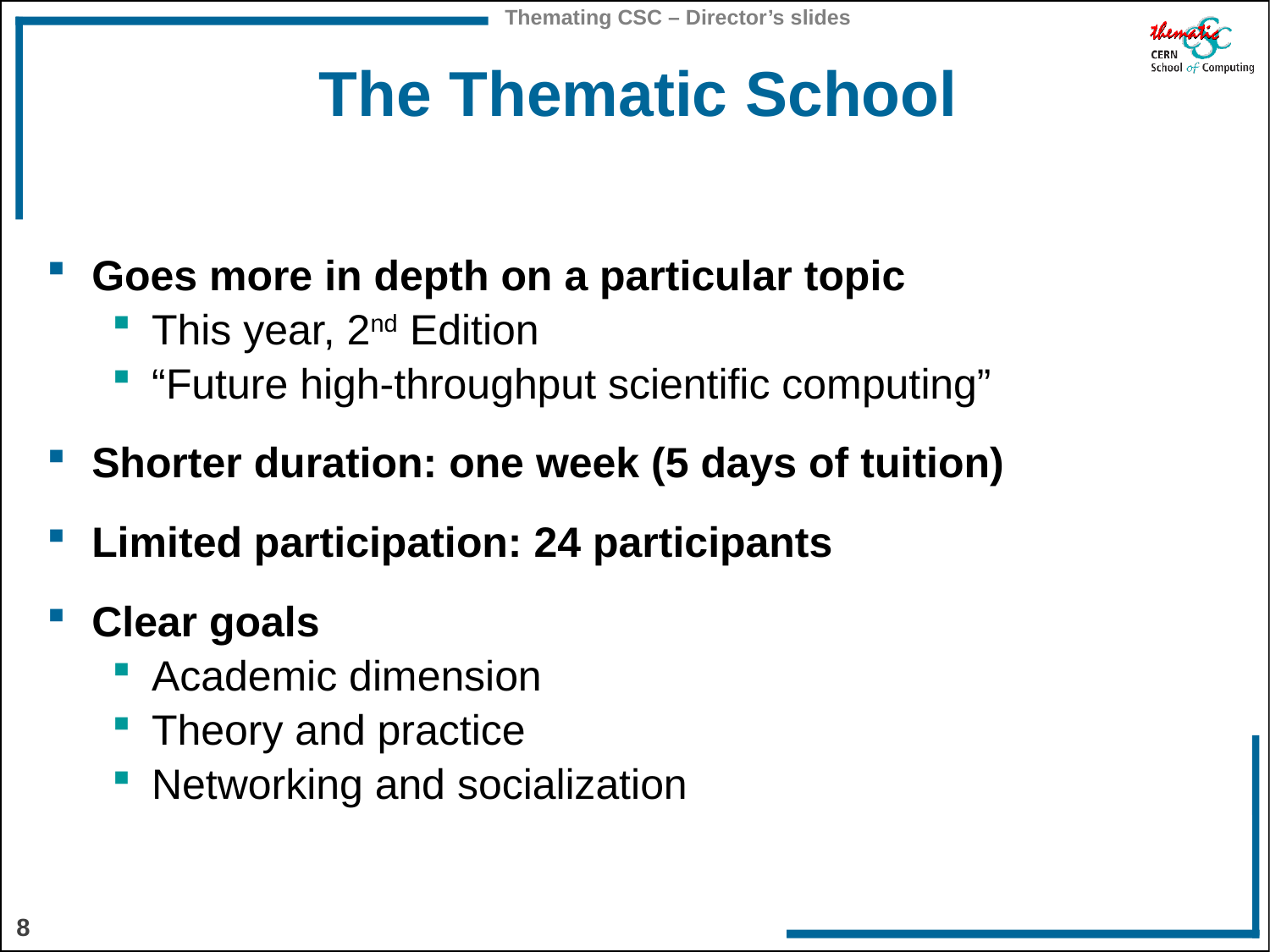

# The Thematic School
Goes more in depth on a particular topic
This year, 2nd Edition
“Future high-throughput scientific computing”
Shorter duration: one week (5 days of tuition)
Limited participation: 24 participants
Clear goals
Academic dimension
Theory and practice
Networking and socialization